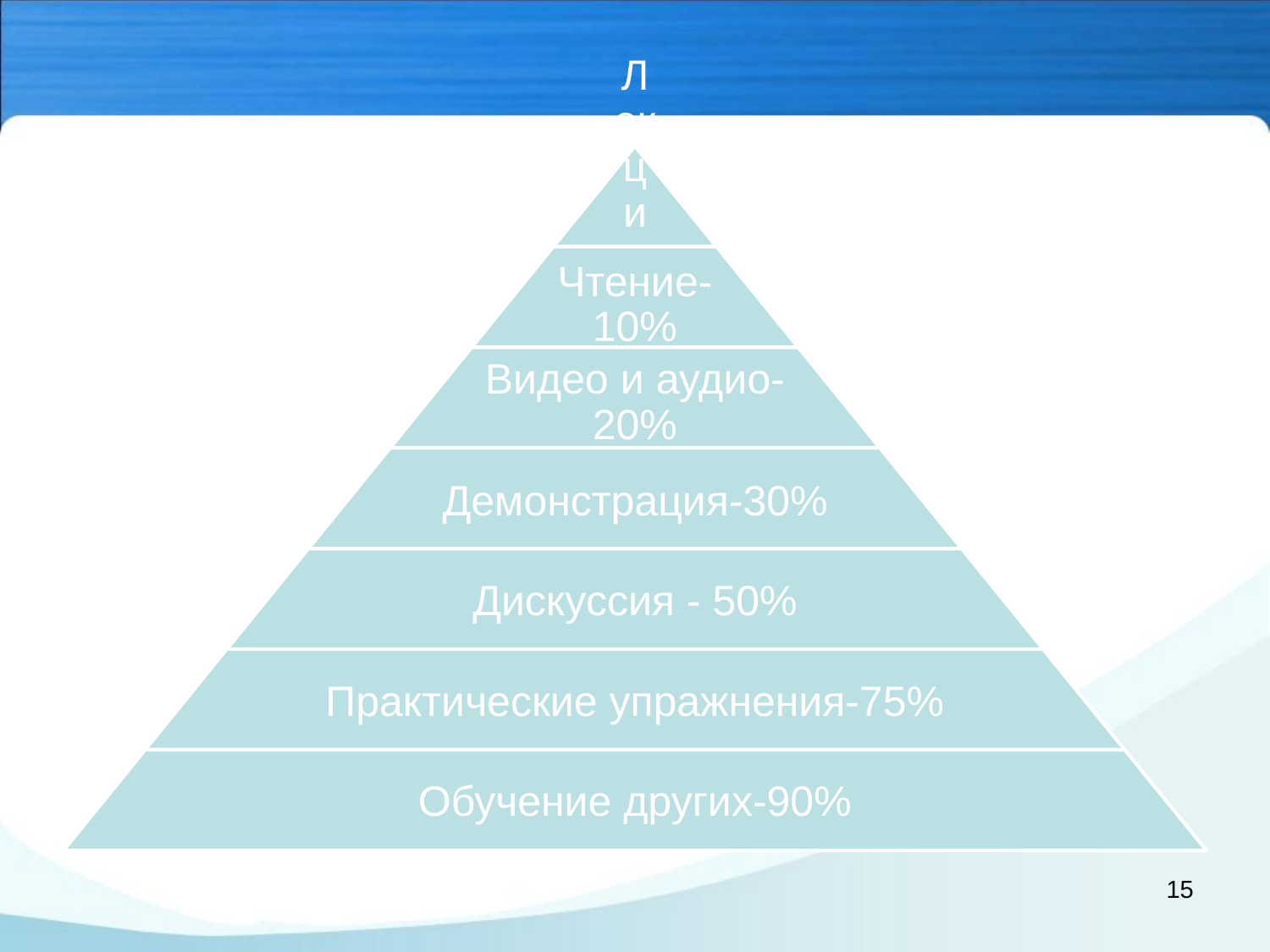

Лекция-5%
Чтение-10%
Видео и аудио-20%
Демонстрация-30%
Дискуссия - 50%
Практические упражнения-75%
Обучение других-90%

15